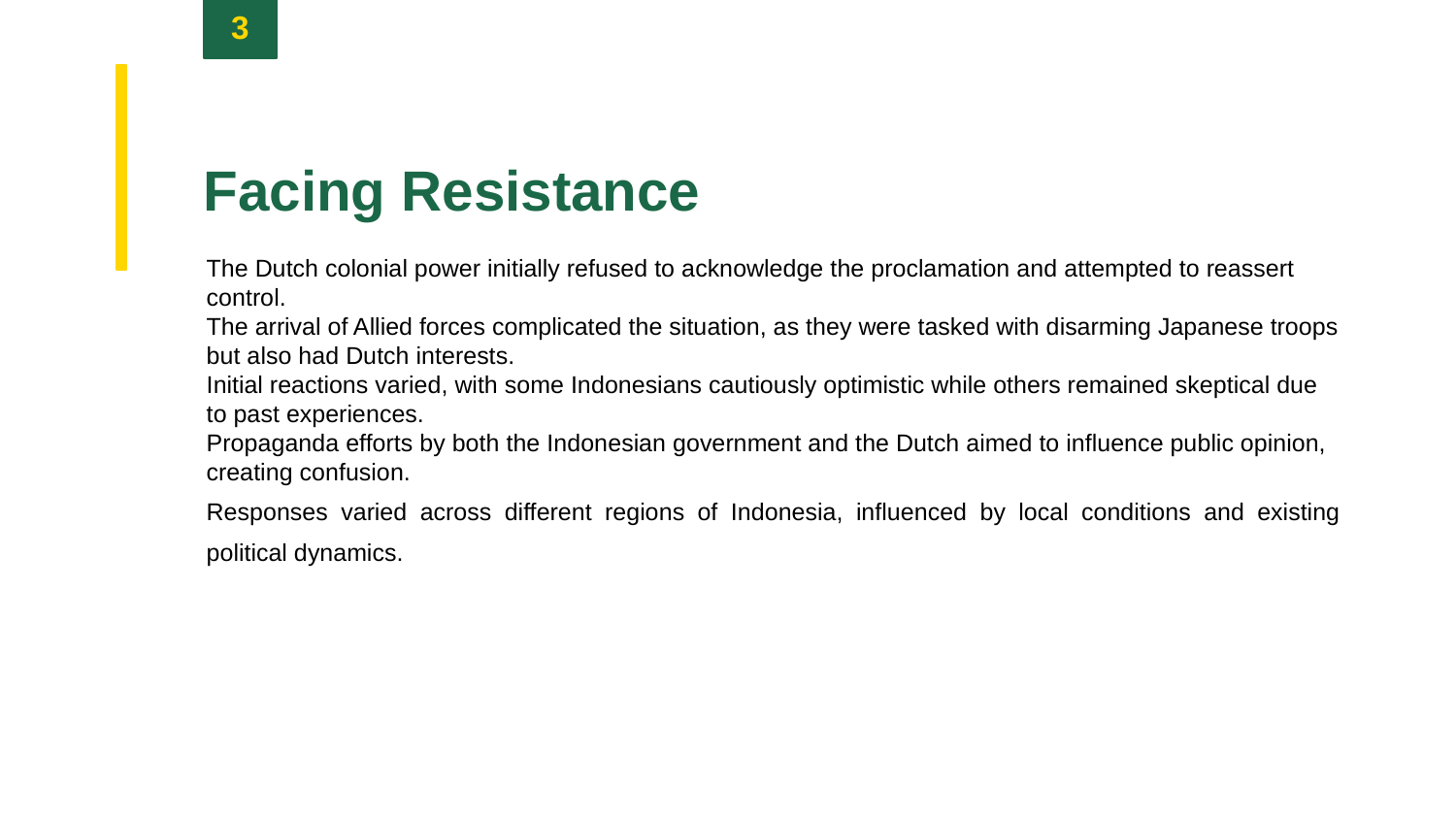

3

Facing Resistance
The Dutch colonial power initially refused to acknowledge the proclamation and attempted to reassert control.
The arrival of Allied forces complicated the situation, as they were tasked with disarming Japanese troops but also had Dutch interests.
Initial reactions varied, with some Indonesians cautiously optimistic while others remained skeptical due to past experiences.
Propaganda efforts by both the Indonesian government and the Dutch aimed to influence public opinion, creating confusion.
Responses varied across different regions of Indonesia, influenced by local conditions and existing political dynamics.